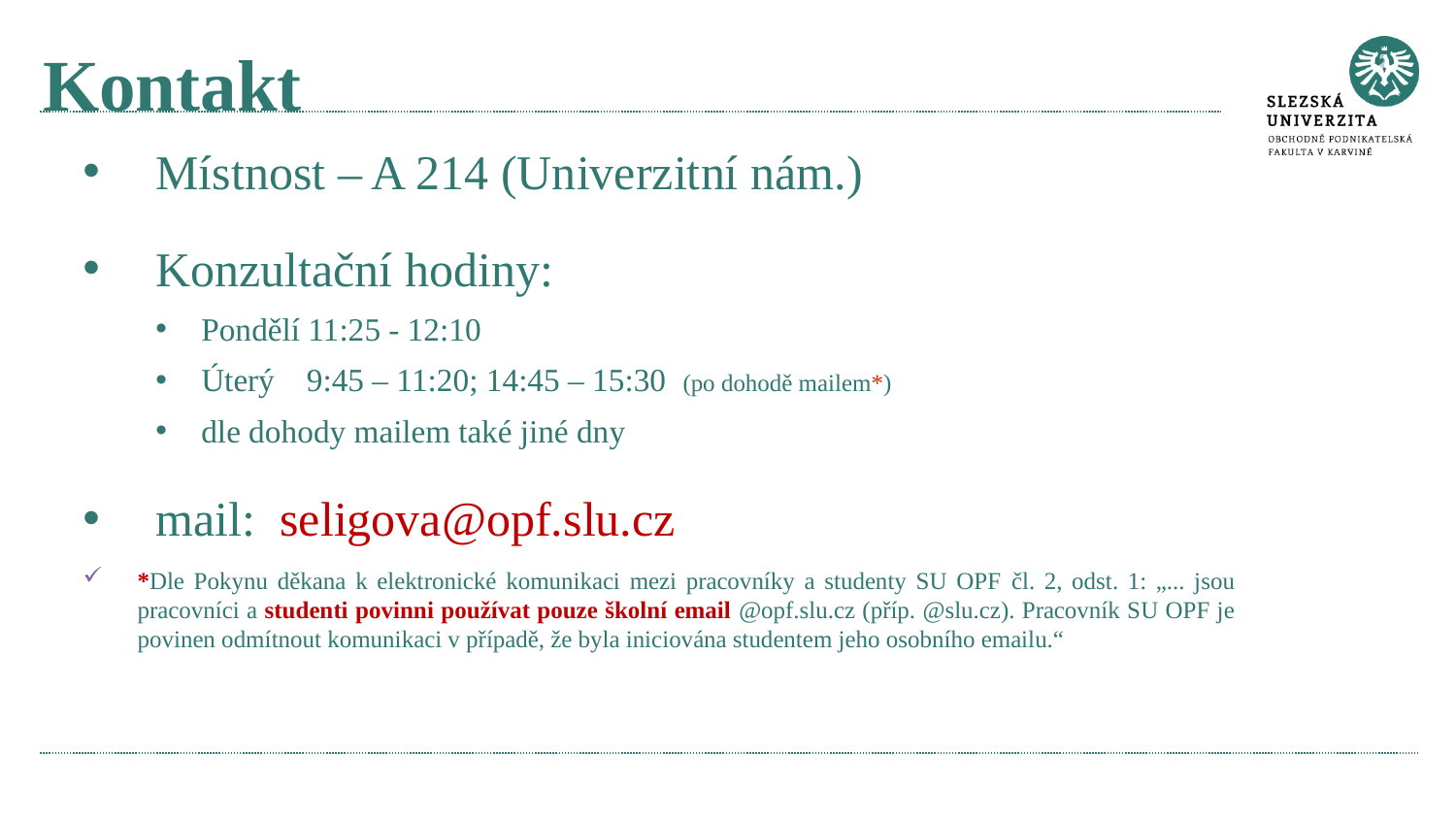

# Kontakt
Místnost – A 214 (Univerzitní nám.)
Konzultační hodiny:
Pondělí 11:25 - 12:10
Úterý    9:45 – 11:20; 14:45 – 15:30  (po dohodě mailem*)
dle dohody mailem také jiné dny
mail:  seligova@opf.slu.cz
*Dle Pokynu děkana k elektronické komunikaci mezi pracovníky a studenty SU OPF čl. 2, odst. 1: „... jsou pracovníci a studenti povinni používat pouze školní email @opf.slu.cz (příp. @slu.cz). Pracovník SU OPF je povinen odmítnout komunikaci v případě, že byla iniciována studentem jeho osobního emailu.“